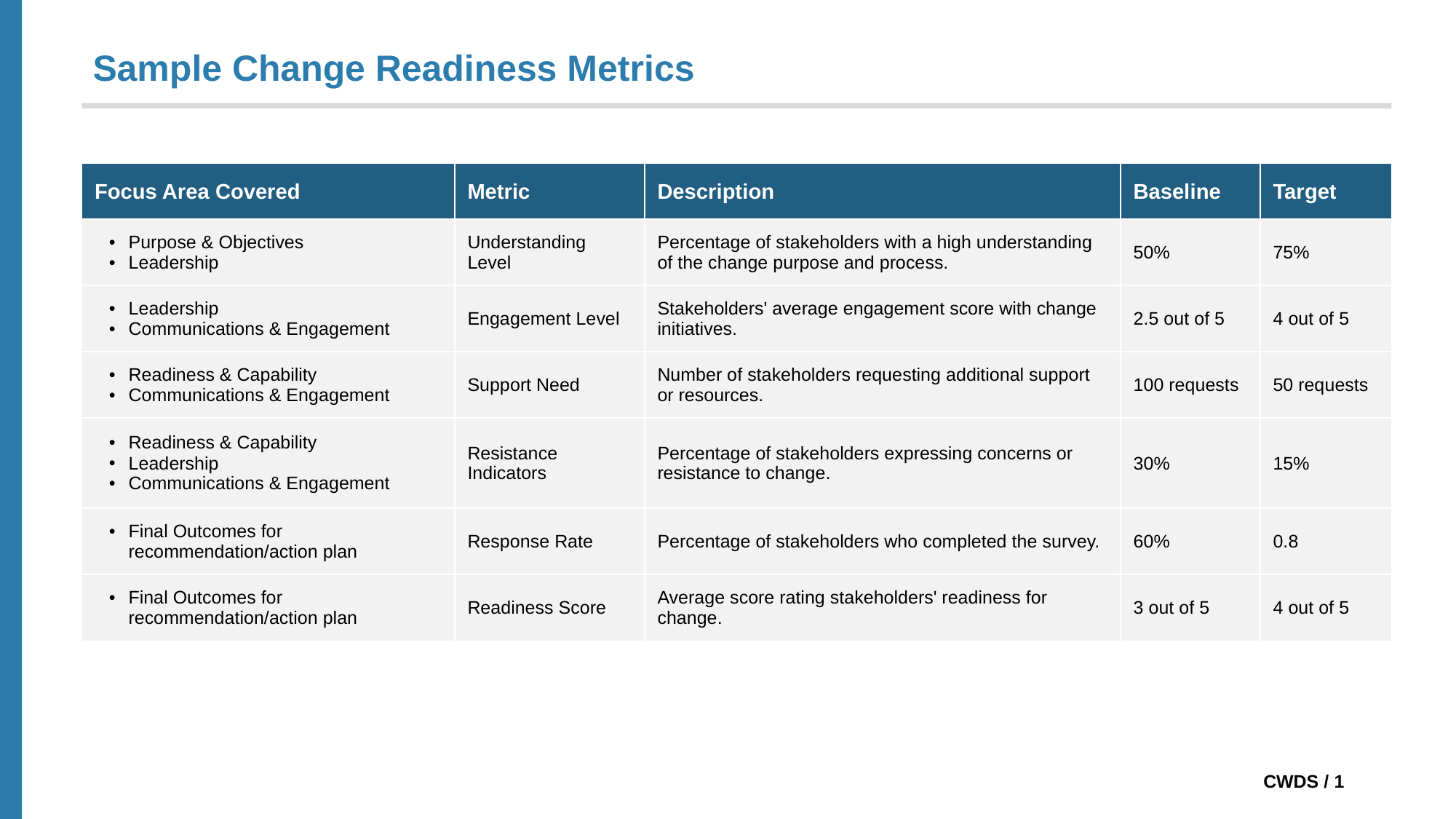

# Sample Change Readiness Metrics
| Focus Area Covered | Metric | Description | Baseline | Target |
| --- | --- | --- | --- | --- |
| Purpose & Objectives Leadership | Understanding Level | Percentage of stakeholders with a high understanding of the change purpose and process. | 50% | 75% |
| Leadership Communications & Engagement | Engagement Level | Stakeholders' average engagement score with change initiatives. | 2.5 out of 5 | 4 out of 5 |
| Readiness & Capability Communications & Engagement | Support Need | Number of stakeholders requesting additional support or resources. | 100 requests | 50 requests |
| Readiness & Capability Leadership Communications & Engagement | Resistance Indicators | Percentage of stakeholders expressing concerns or resistance to change. | 30% | 15% |
| Final Outcomes for recommendation/action plan | Response Rate | Percentage of stakeholders who completed the survey. | 60% | 0.8 |
| Final Outcomes for recommendation/action plan | Readiness Score | Average score rating stakeholders' readiness for change. | 3 out of 5 | 4 out of 5 |
 CWDS / 1